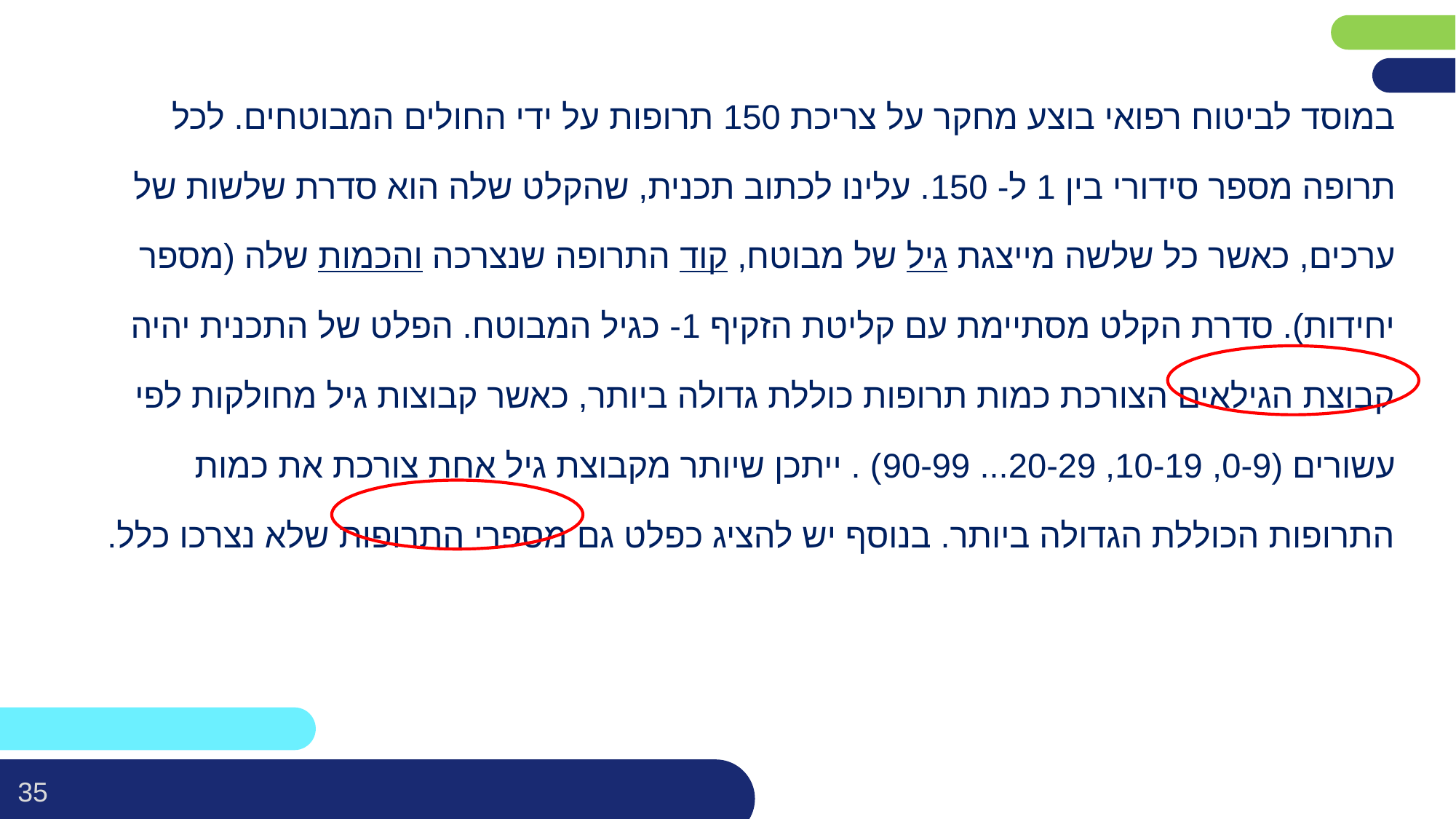

במוסד לביטוח רפואי בוצע מחקר על צריכת 150 תרופות על ידי החולים המבוטחים. לכל תרופה מספר סידורי בין 1 ל- 150. עלינו לכתוב תכנית, שהקלט שלה הוא סדרת שלשות של ערכים, כאשר כל שלשה מייצגת גיל של מבוטח, קוד התרופה שנצרכה והכמות שלה (מספר יחידות). סדרת הקלט מסתיימת עם קליטת הזקיף 1- כגיל המבוטח. הפלט של התכנית יהיה קבוצת הגילאים הצורכת כמות תרופות כוללת גדולה ביותר, כאשר קבוצות גיל מחולקות לפי עשורים (0-9, 10-19, 20-29... 90-99) . ייתכן שיותר מקבוצת גיל אחת צורכת את כמות התרופות הכוללת הגדולה ביותר. בנוסף יש להציג כפלט גם מספרי התרופות שלא נצרכו כלל.